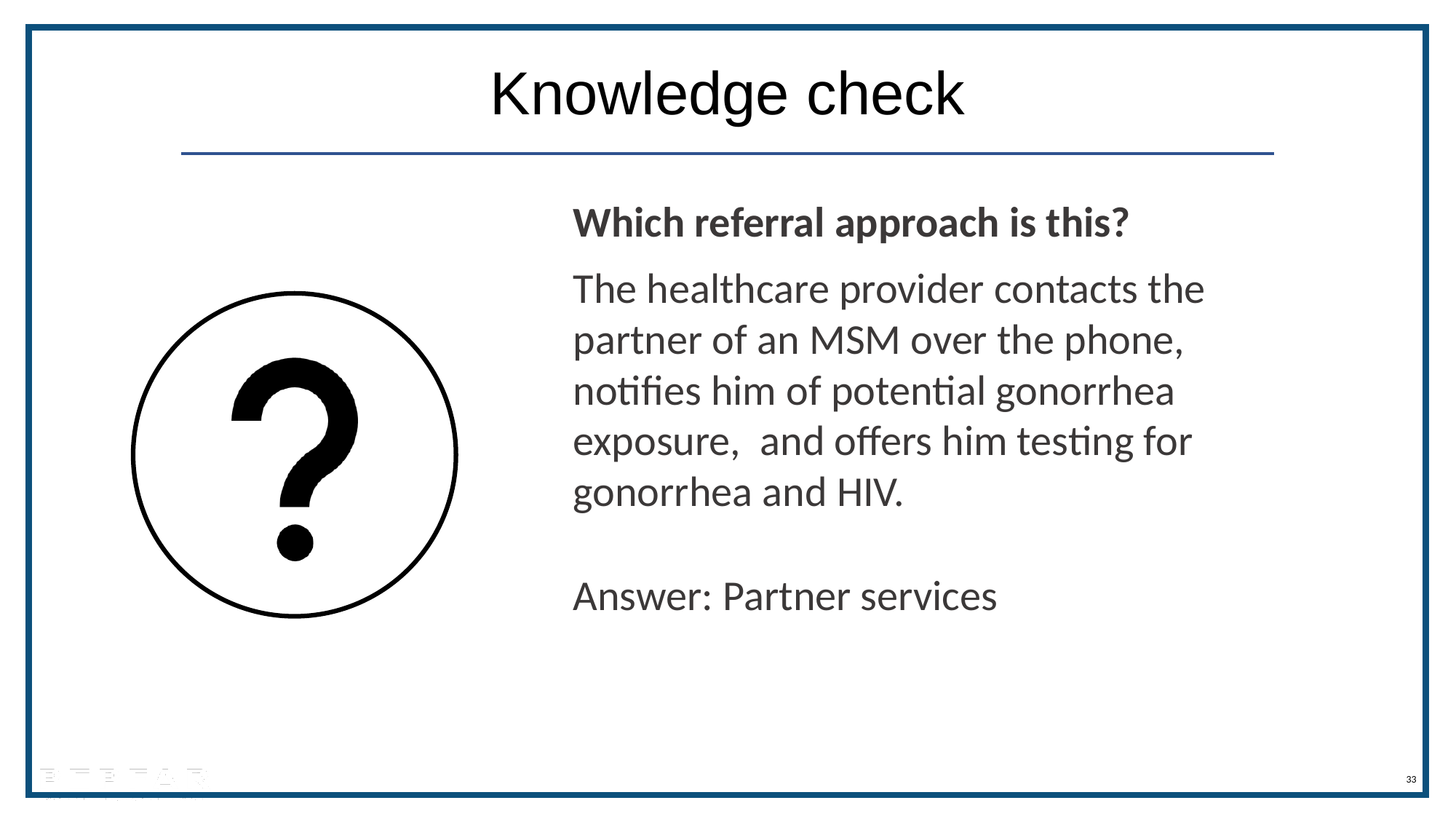

Knowledge check
Which referral approach is this?
The healthcare provider contacts the partner of an MSM over the phone, notifies him of potential gonorrhea exposure,  and offers him testing for gonorrhea and HIV.
Answer: Partner services